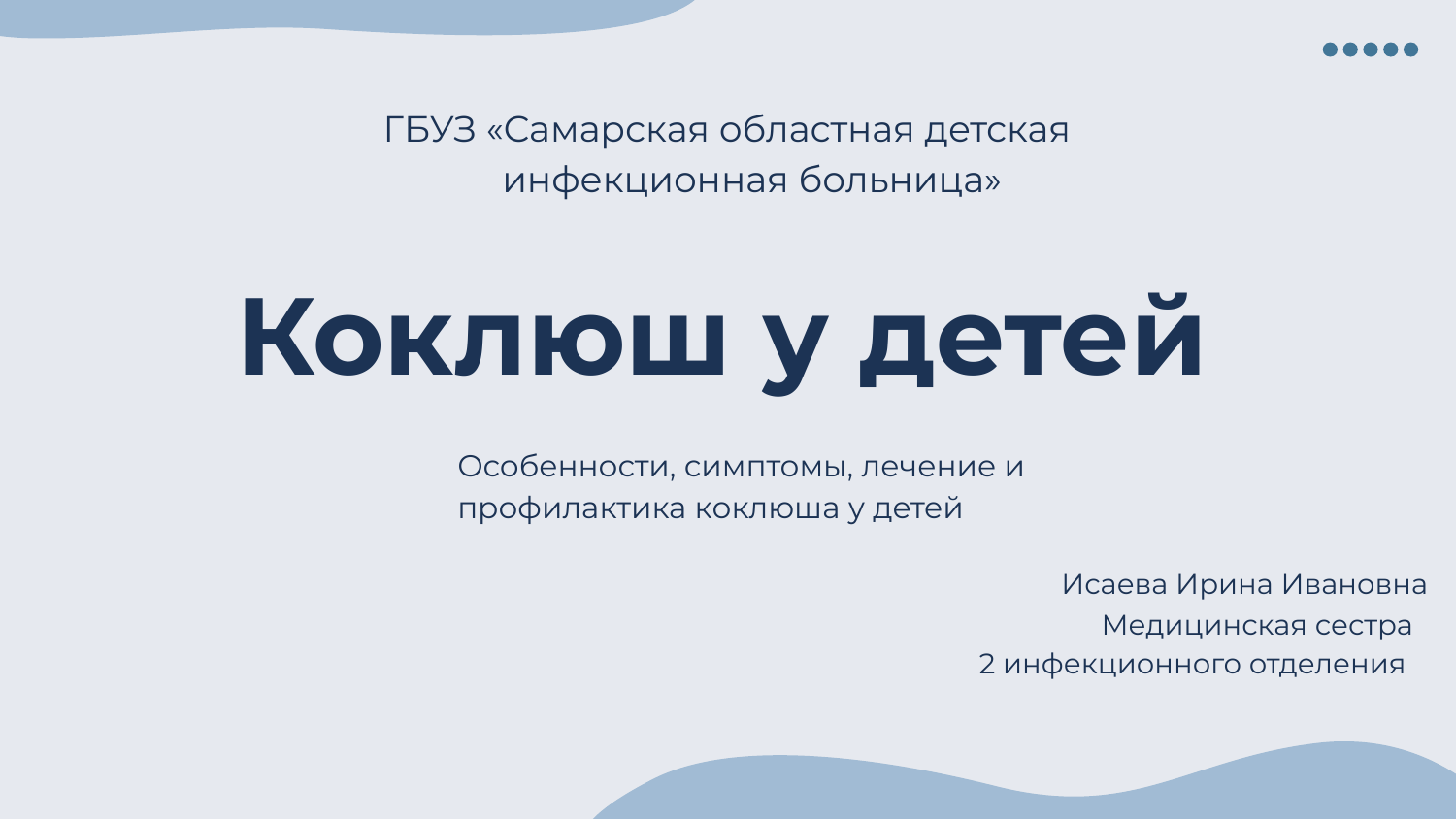

ГБУЗ «Самарская областная детская инфекционная больница»
# Коклюш у детей
Особенности, симптомы, лечение и профилактика коклюша у детей

Исаева Ирина Ивановна

Медицинская сестра
2 инфекционного отделения